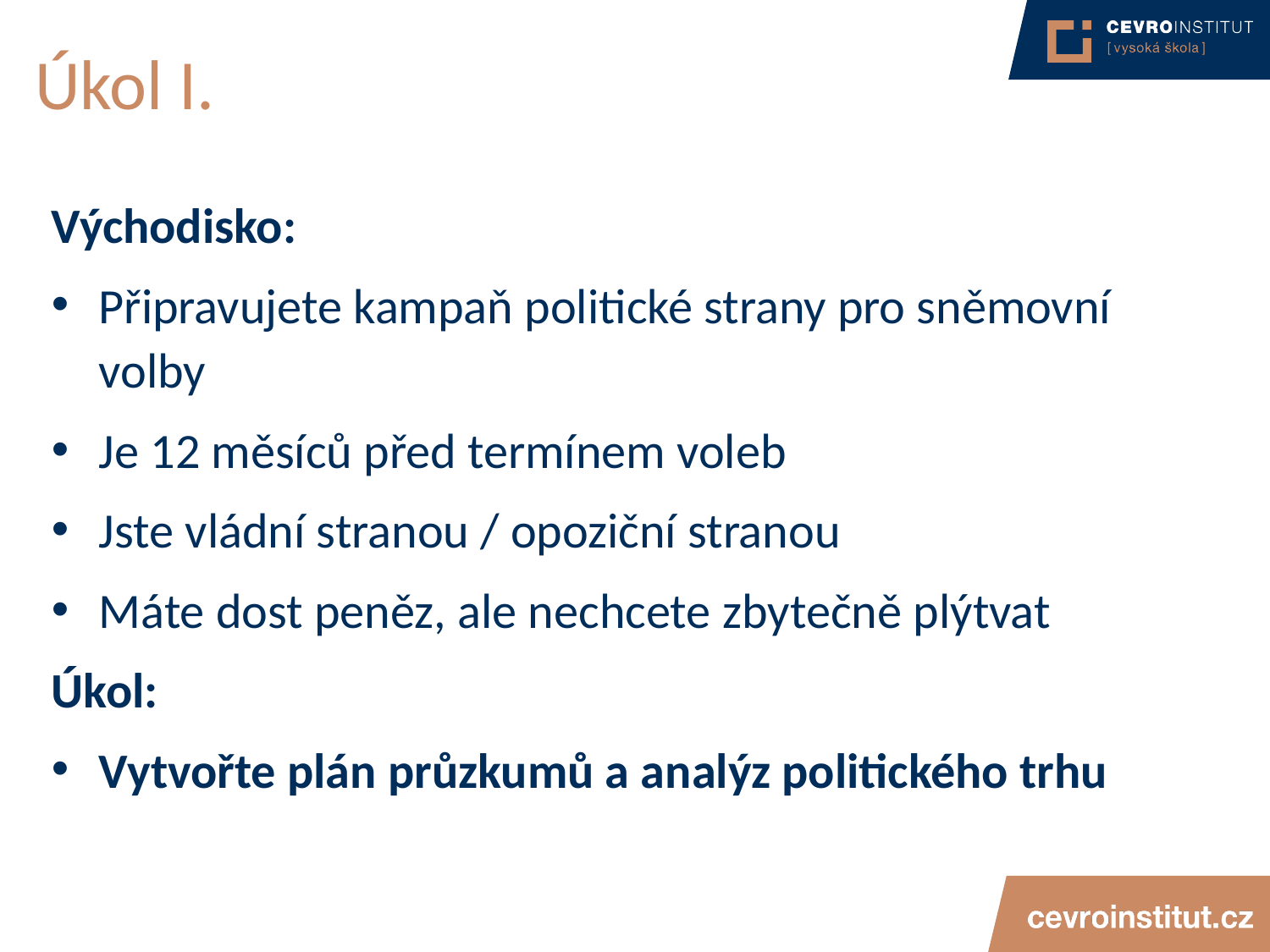

# Úkol I.
Východisko:
Připravujete kampaň politické strany pro sněmovní volby
Je 12 měsíců před termínem voleb
Jste vládní stranou / opoziční stranou
Máte dost peněz, ale nechcete zbytečně plýtvat
Úkol:
Vytvořte plán průzkumů a analýz politického trhu